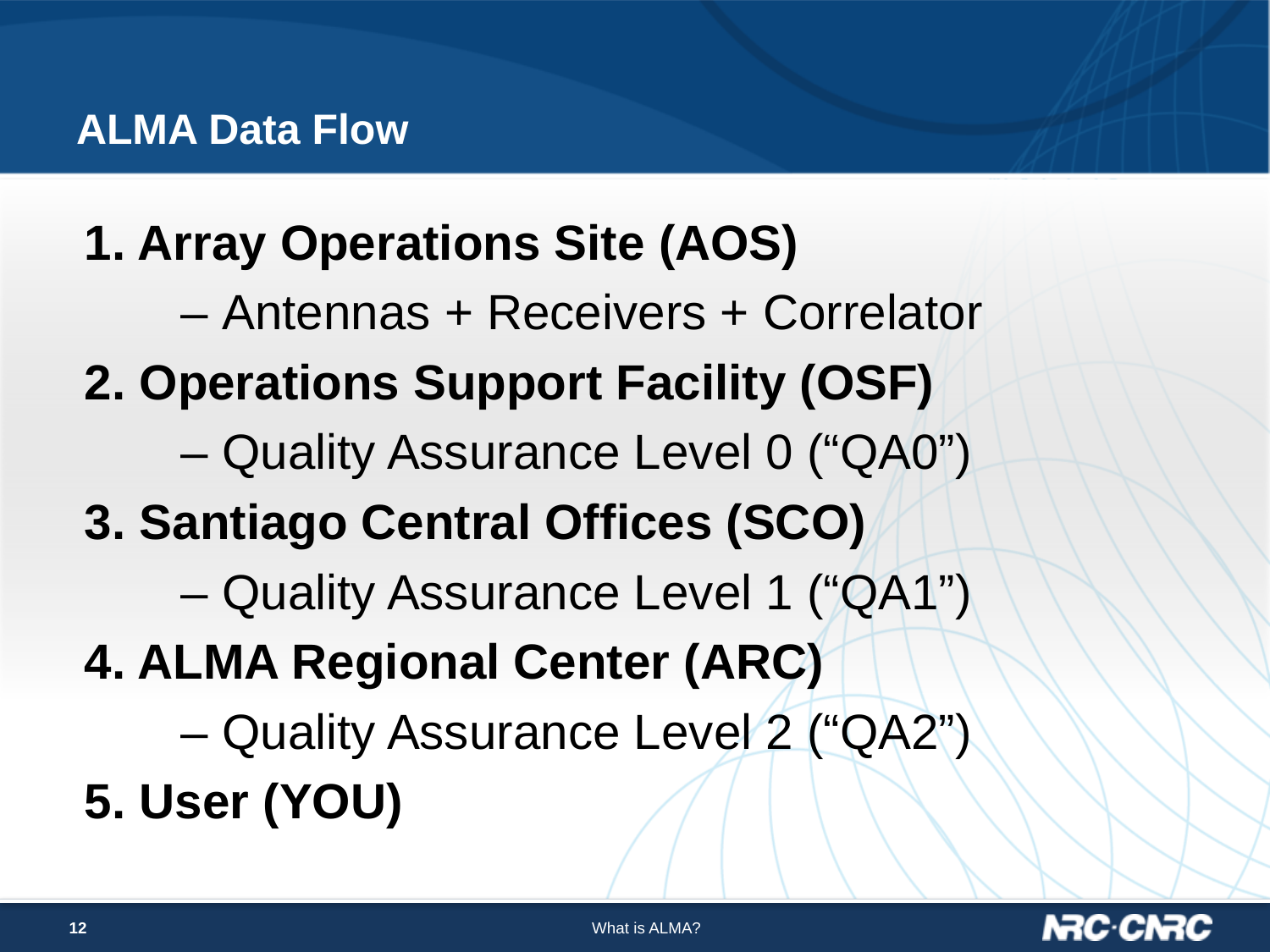

# ALMA Data Flow
1. Array Operations Site (AOS)
       – Antennas + Receivers + Correlator
2. Operations Support Facility (OSF)
       – Quality Assurance Level 0 (“QA0”)
3. Santiago Central Offices (SCO)
       – Quality Assurance Level 1 (“QA1”)
4. ALMA Regional Center (ARC)
       – Quality Assurance Level 2 (“QA2”)
5. User (YOU)
12
What is ALMA?